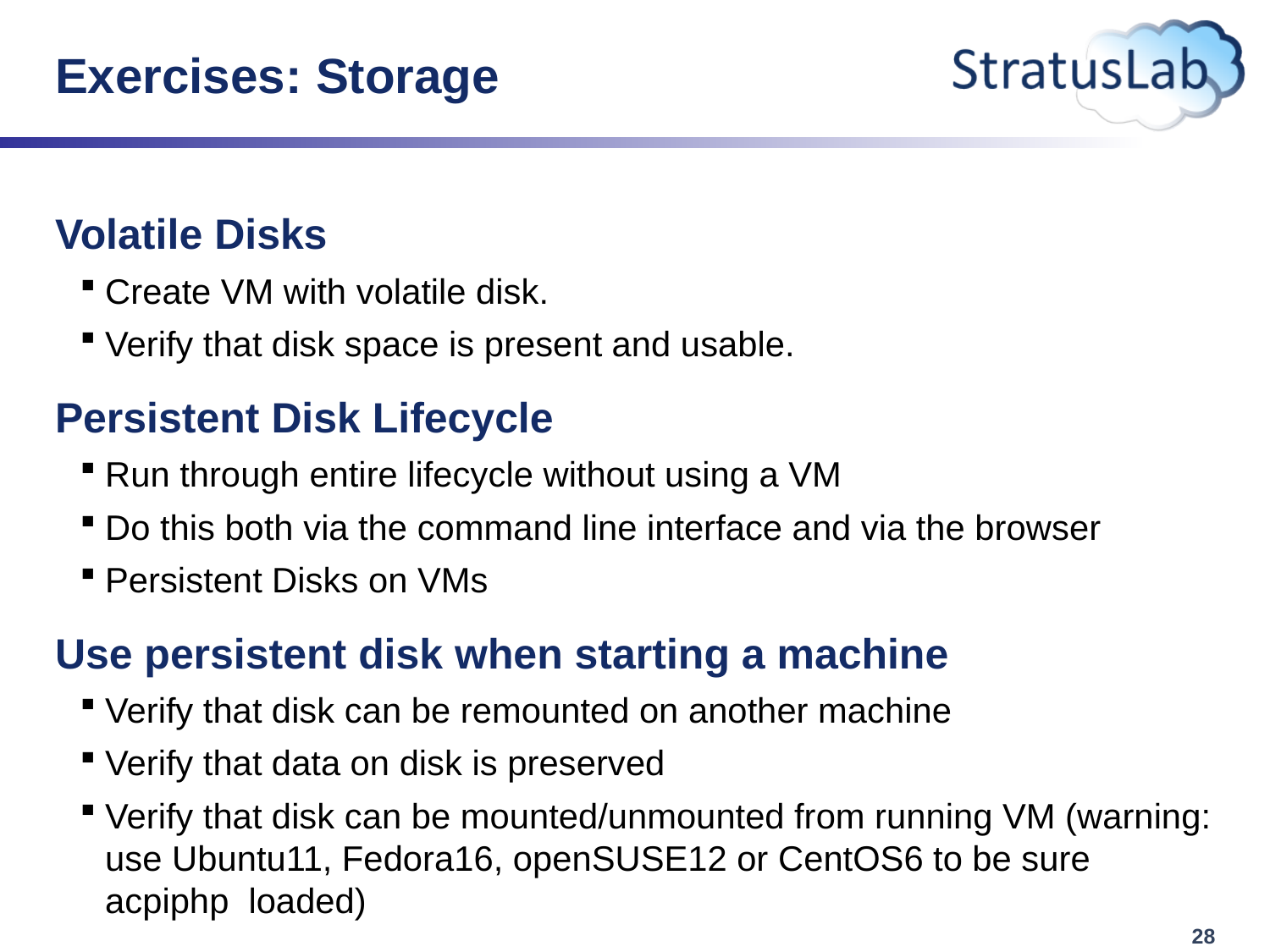

# Exercises: Storage
Volatile Disks
Create VM with volatile disk.
Verify that disk space is present and usable.
Persistent Disk Lifecycle
Run through entire lifecycle without using a VM
Do this both via the command line interface and via the browser
Persistent Disks on VMs
Use persistent disk when starting a machine
Verify that disk can be remounted on another machine
Verify that data on disk is preserved
Verify that disk can be mounted/unmounted from running VM (warning: use Ubuntu11, Fedora16, openSUSE12 or CentOS6 to be sure acpiphp  loaded)